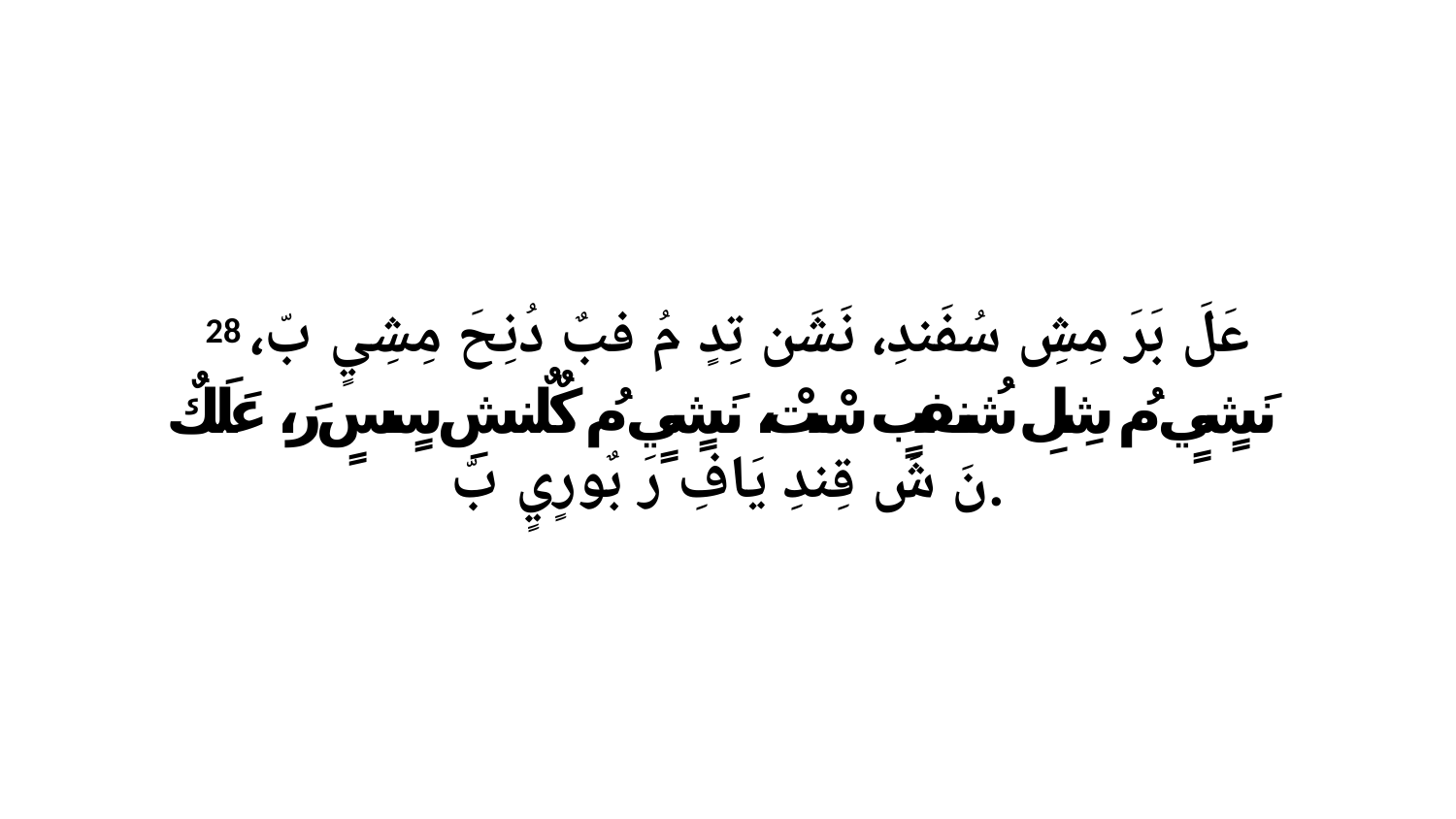

28 عَلَ بَرَ مِشِ سُفَندِ، نَشَن تِدٍ مُ فبٌ دُنِحَ مِشِيٍ بّ، نَشٍيٍ مُ شِلِ شُنفبٍ سْتْ، نَشٍيٍ مُ كٌلٌنشِ سٍسٍ رَ، عَلَكٌ نَ شَ قِندِ يَافِ رَ بٌورٍيٍ بّ.